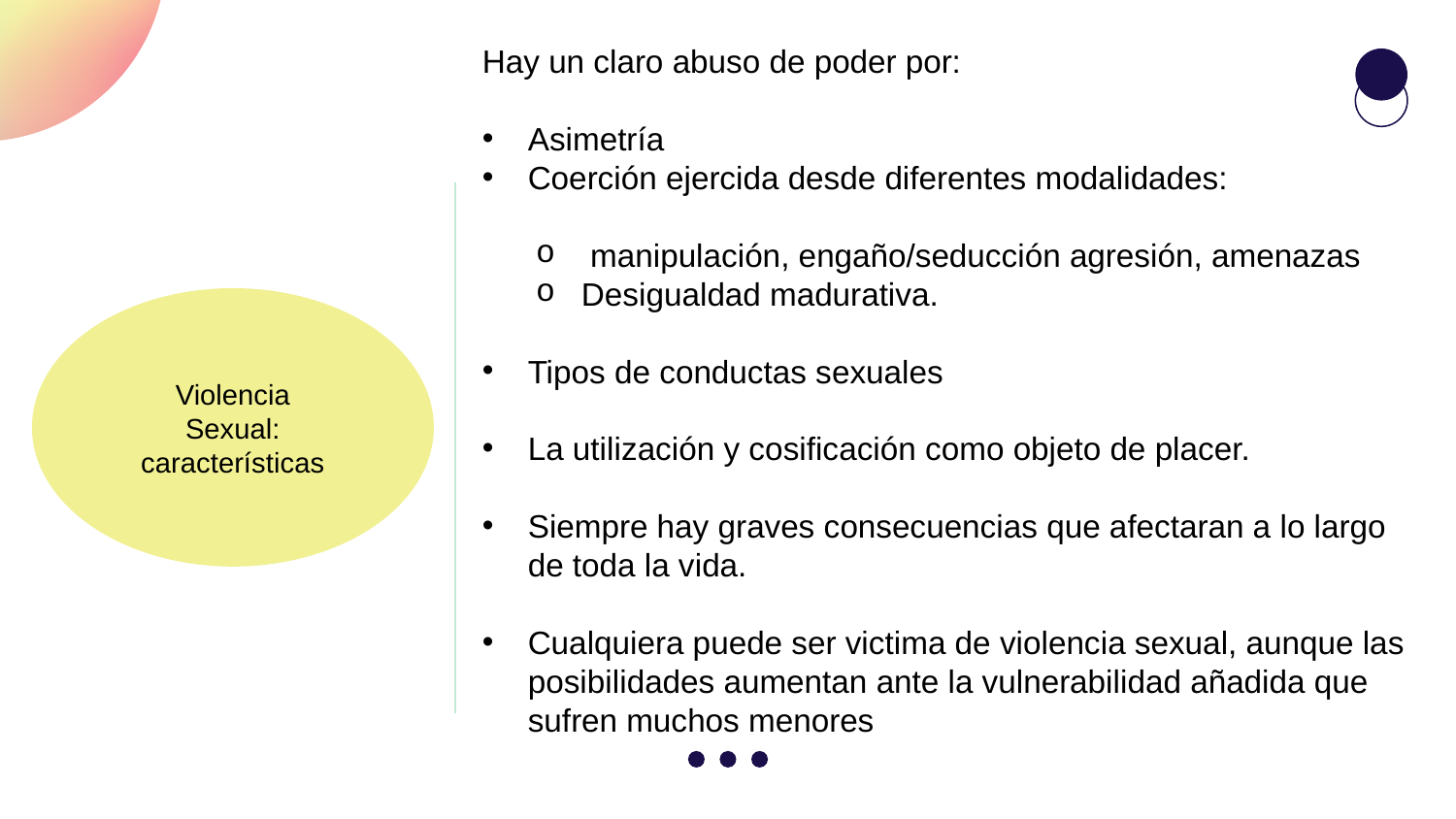

Hay un claro abuso de poder por:

Asimetría
Coerción ejercida desde diferentes modalidades:

 manipulación, engaño/seducción agresión, amenazas
Desigualdad madurativa.

Tipos de conductas sexuales

La utilización y cosificación como objeto de placer.

Siempre hay graves consecuencias que afectaran a lo largo de toda la vida.

Cualquiera puede ser victima de violencia sexual, aunque las posibilidades aumentan ante la vulnerabilidad añadida que sufren muchos menores

Violencia
Sexual:
características